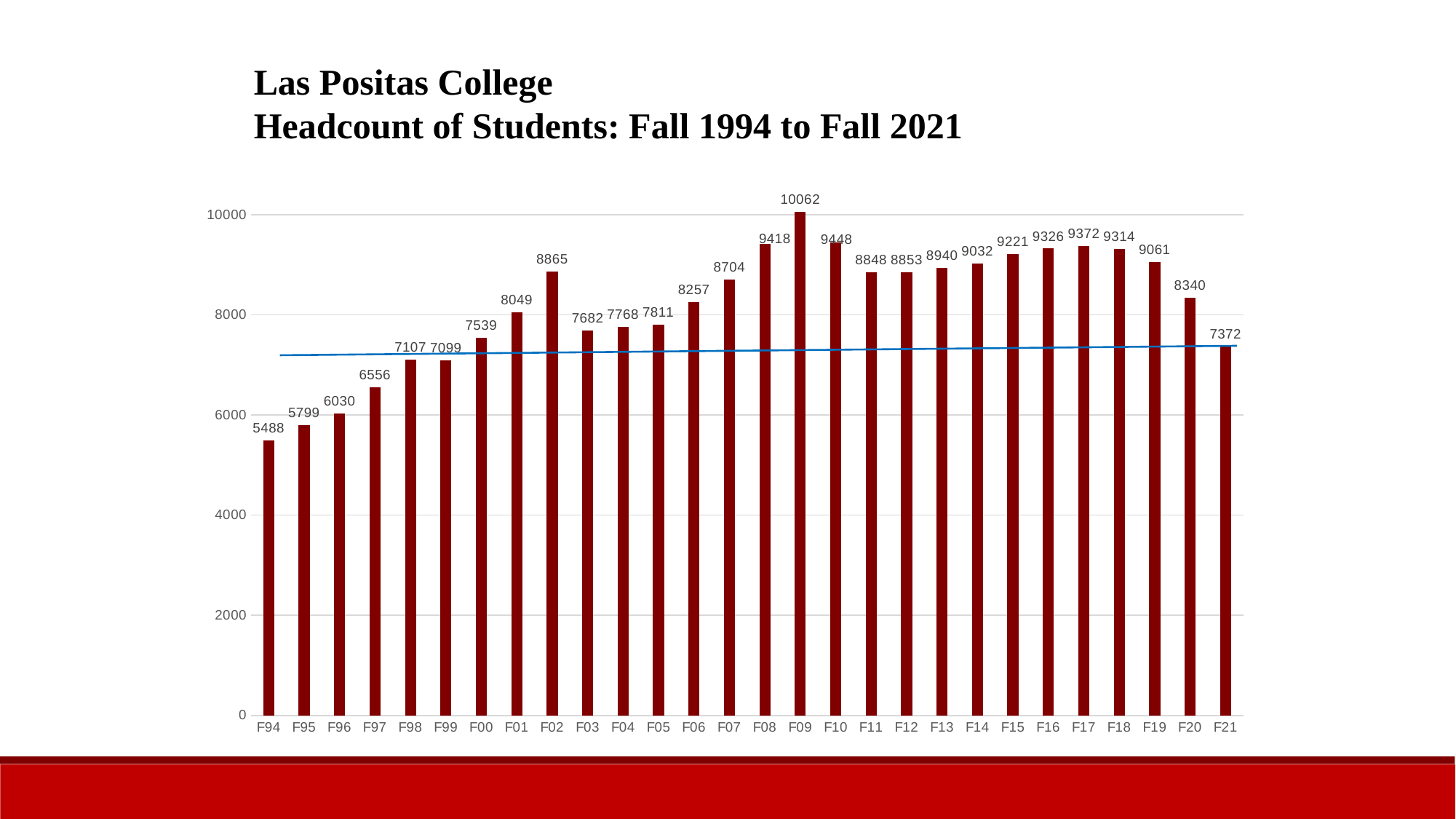

Las Positas College
Headcount of Students: Fall 1994 to Fall 2021

### Chart

| Category |  |
|---|---|
| F94 | 5488.0 |
| F95 | 5799.0 |
| F96 | 6030.0 |
| F97 | 6556.0 |
| F98 | 7107.0 |
| F99 | 7099.0 |
| F00 | 7539.0 |
| F01 | 8049.0 |
| F02 | 8865.0 |
| F03 | 7682.0 |
| F04 | 7768.0 |
| F05 | 7811.0 |
| F06 | 8257.0 |
| F07 | 8704.0 |
| F08 | 9418.0 |
| F09 | 10062.0 |
| F10 | 9448.0 |
| F11 | 8848.0 |
| F12 | 8853.0 |
| F13 | 8940.0 |
| F14 | 9032.0 |
| F15 | 9221.0 |
| F16 | 9326.0 |
| F17 | 9372.0 |
| F18 | 9314.0 |
| F19 | 9061.0 |
| F20 | 8340.0 |
| F21 | 7372.0 |